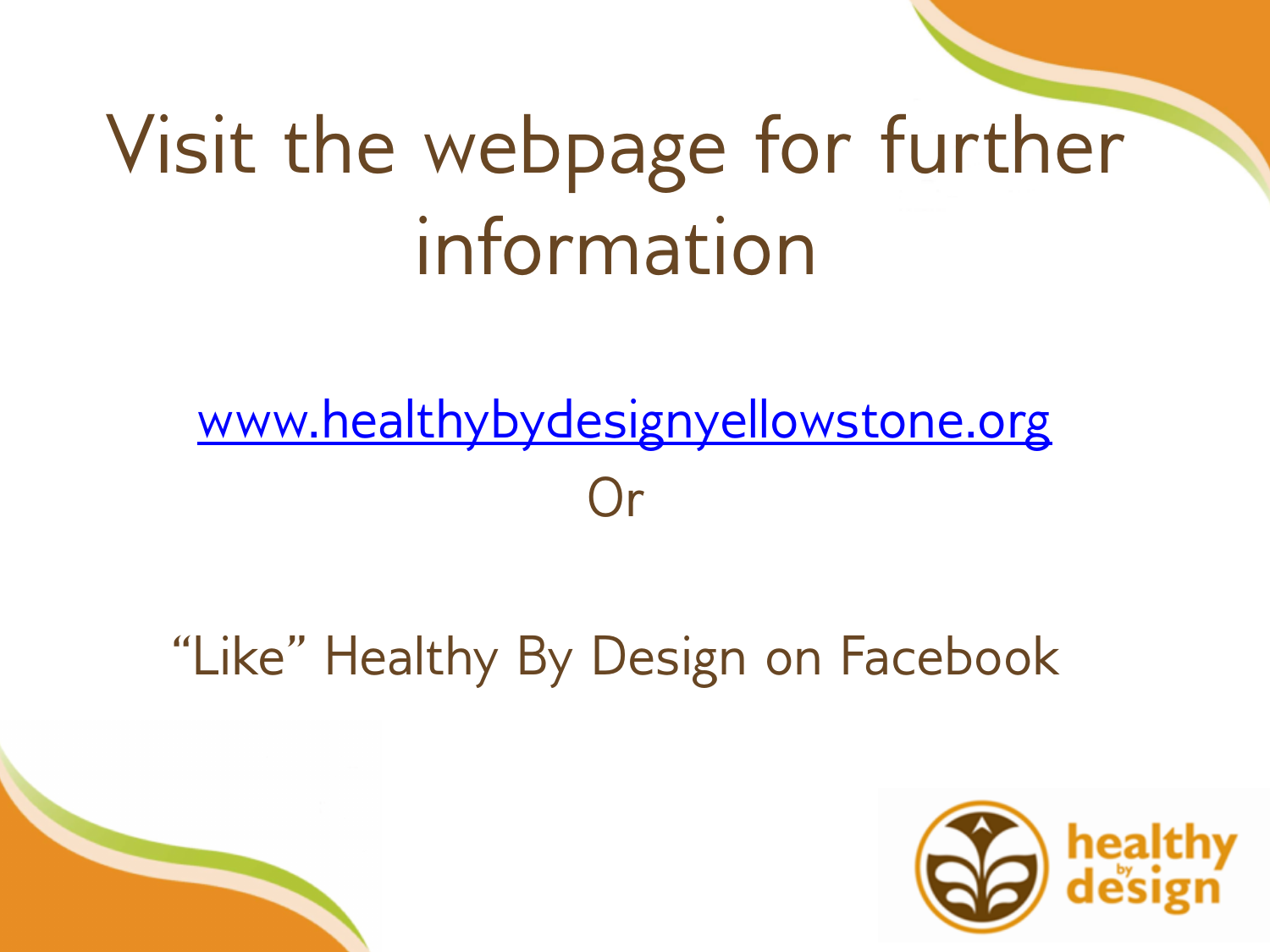

Visit the webpage for further information

 www.healthybydesignyellowstone.org
Or

“Like” Healthy By Design on Facebook